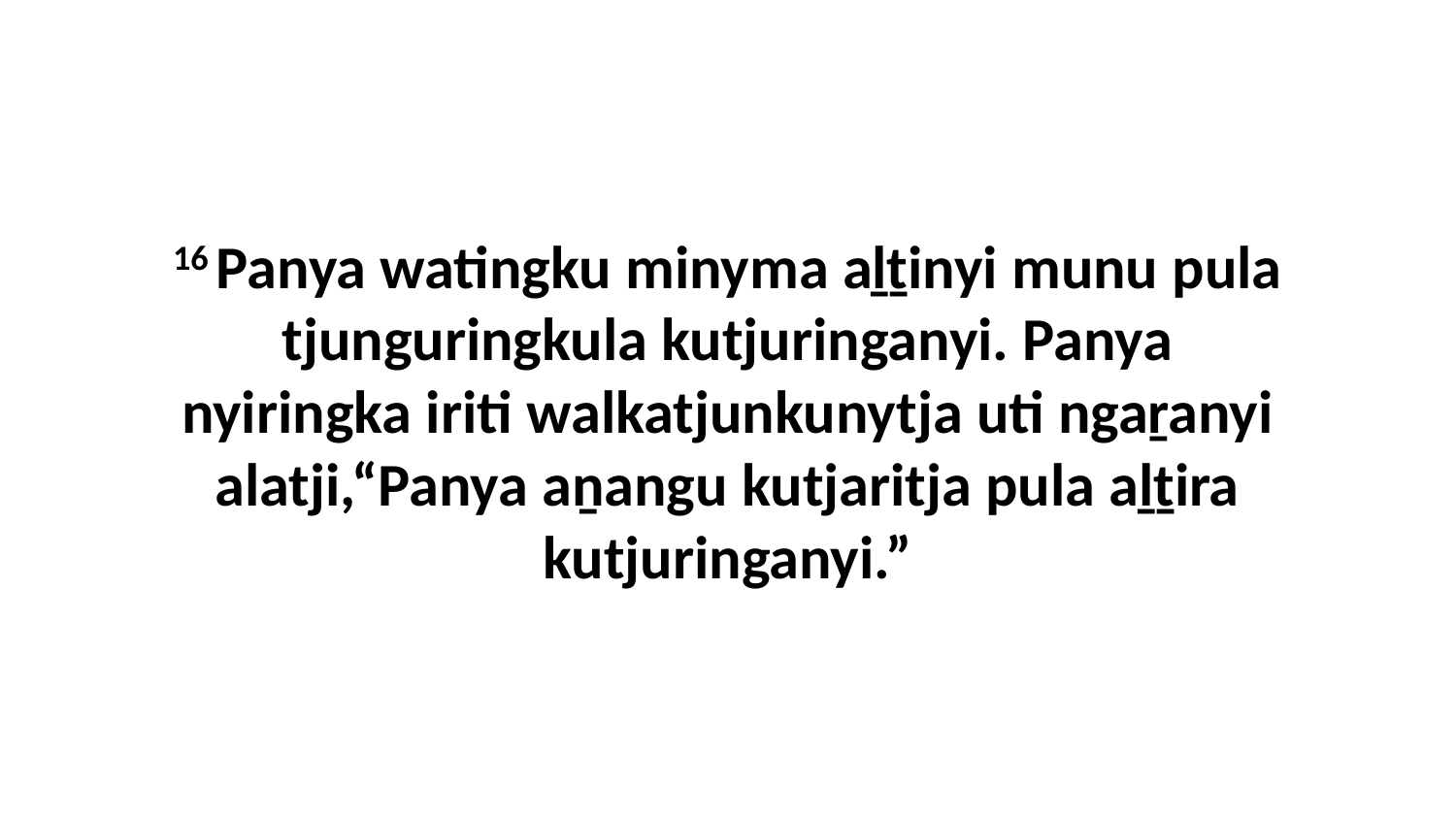

16 Panya watingku minyma aḻṯinyi munu pula tjunguringkula kutjuringanyi. Panya nyiringka iriti walkatjunkunytja uti ngaṟanyi alatji,“Panya aṉangu kutjaritja pula aḻṯira kutjuringanyi.”